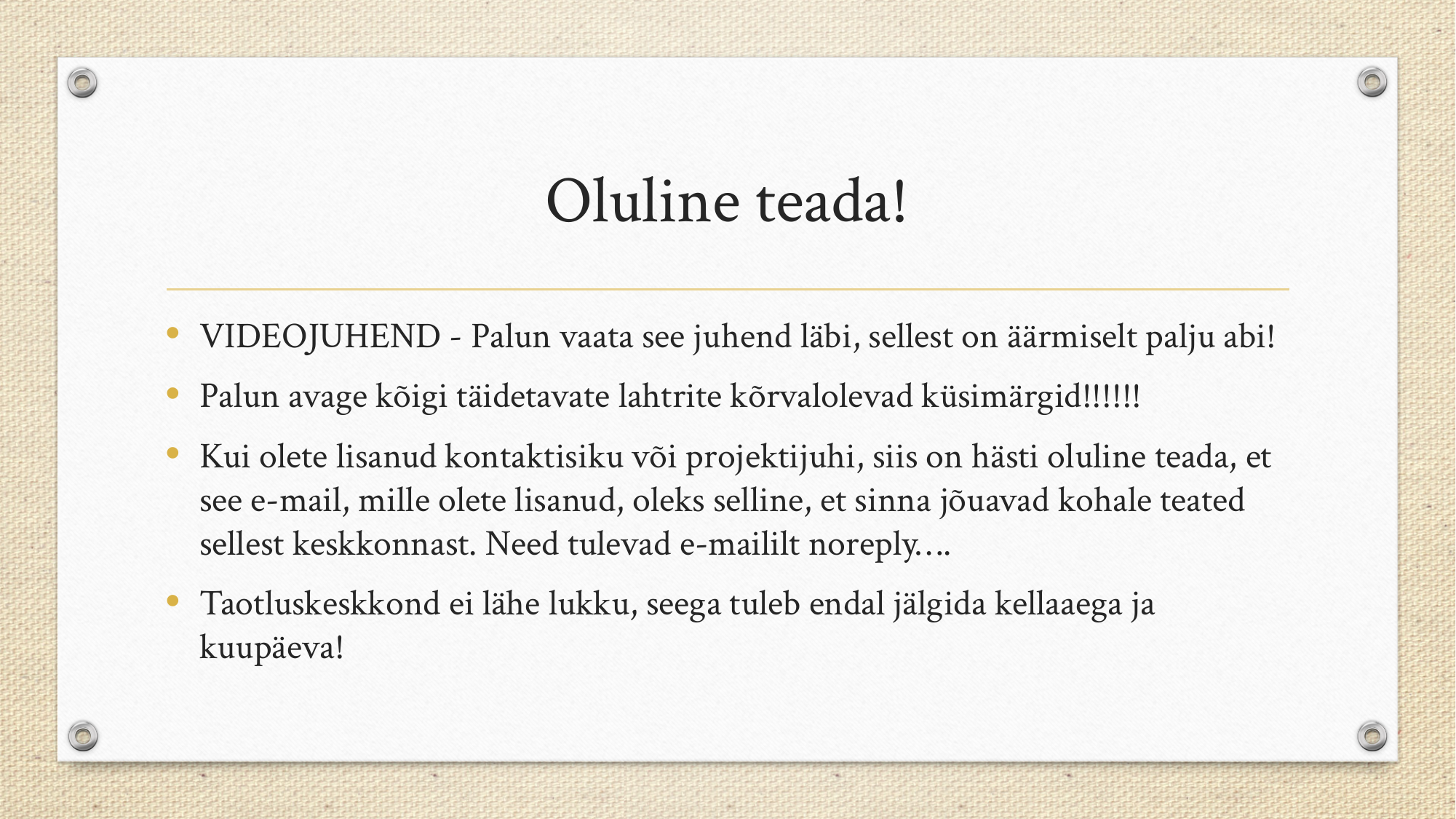

# Oluline teada!
VIDEOJUHEND - Palun vaata see juhend läbi, sellest on äärmiselt palju abi!
Palun avage kõigi täidetavate lahtrite kõrvalolevad küsimärgid!!!!!!
Kui olete lisanud kontaktisiku või projektijuhi, siis on hästi oluline teada, et see e-mail, mille olete lisanud, oleks selline, et sinna jõuavad kohale teated sellest keskkonnast. Need tulevad e-maililt noreply….
Taotluskeskkond ei lähe lukku, seega tuleb endal jälgida kellaaega ja kuupäeva!